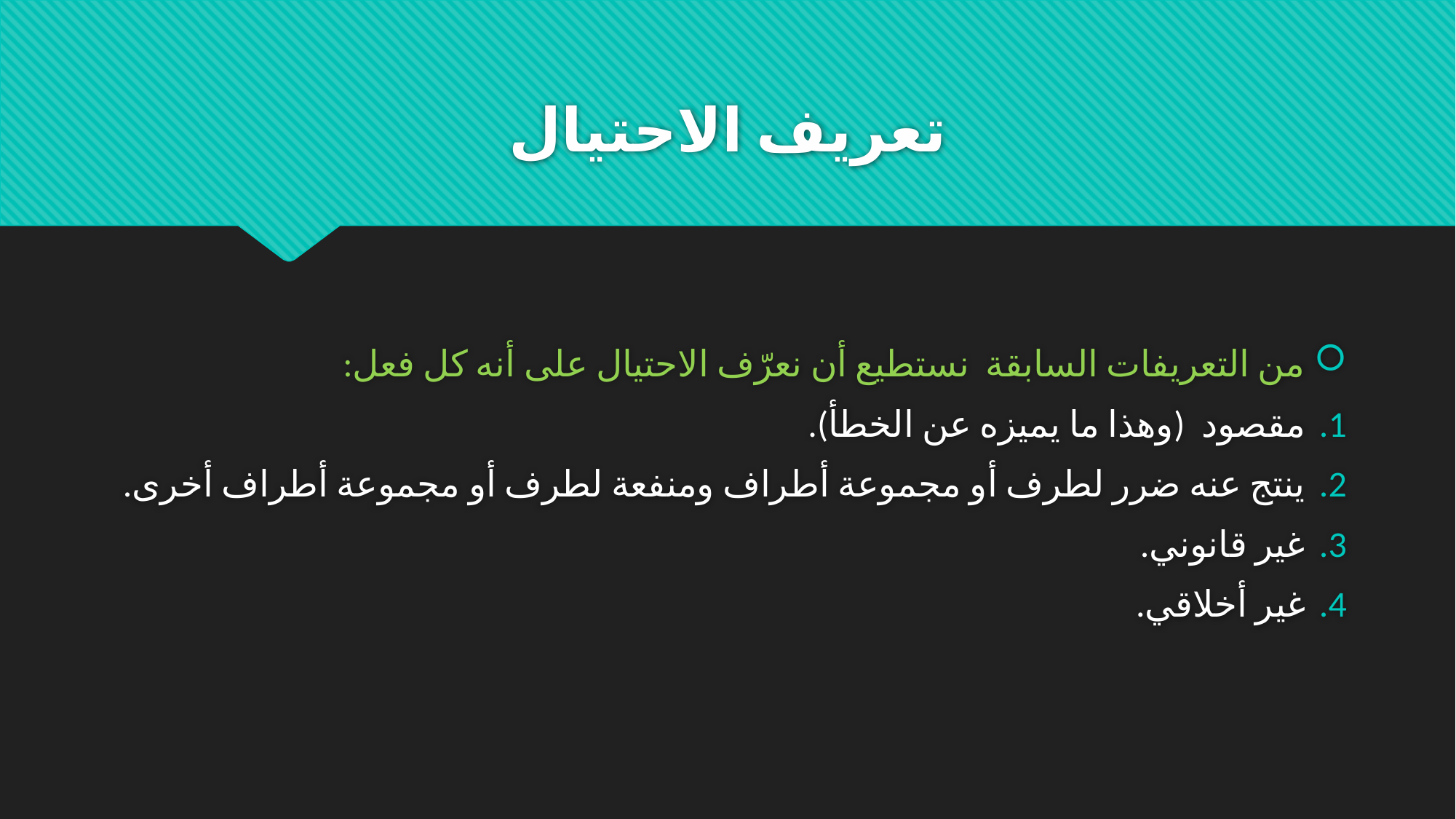

# تعريف الاحتيال
من التعريفات السابقة  نستطيع أن نعرّف الاحتيال على أنه كل فعل:
مقصود  (وهذا ما يميزه عن الخطأ).
ينتج عنه ضرر لطرف أو مجموعة أطراف ومنفعة لطرف أو مجموعة أطراف أخرى.
غير قانوني.
غير أخلاقي.